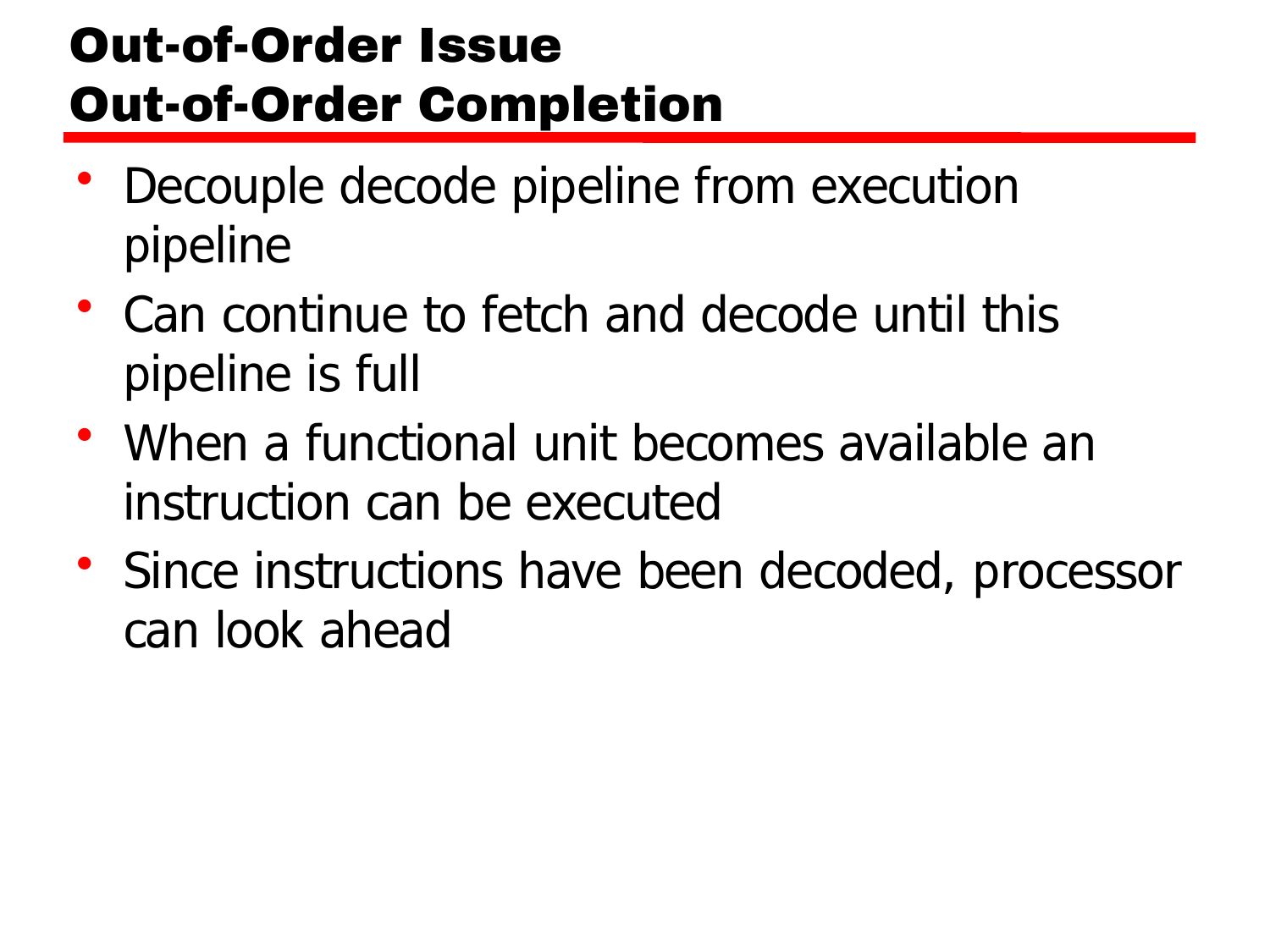

# Out-of-Order Issue Out-of-Order Completion
Decouple decode pipeline from execution pipeline
Can continue to fetch and decode until this pipeline is full
When a functional unit becomes available an instruction can be executed
Since instructions have been decoded, processor can look ahead